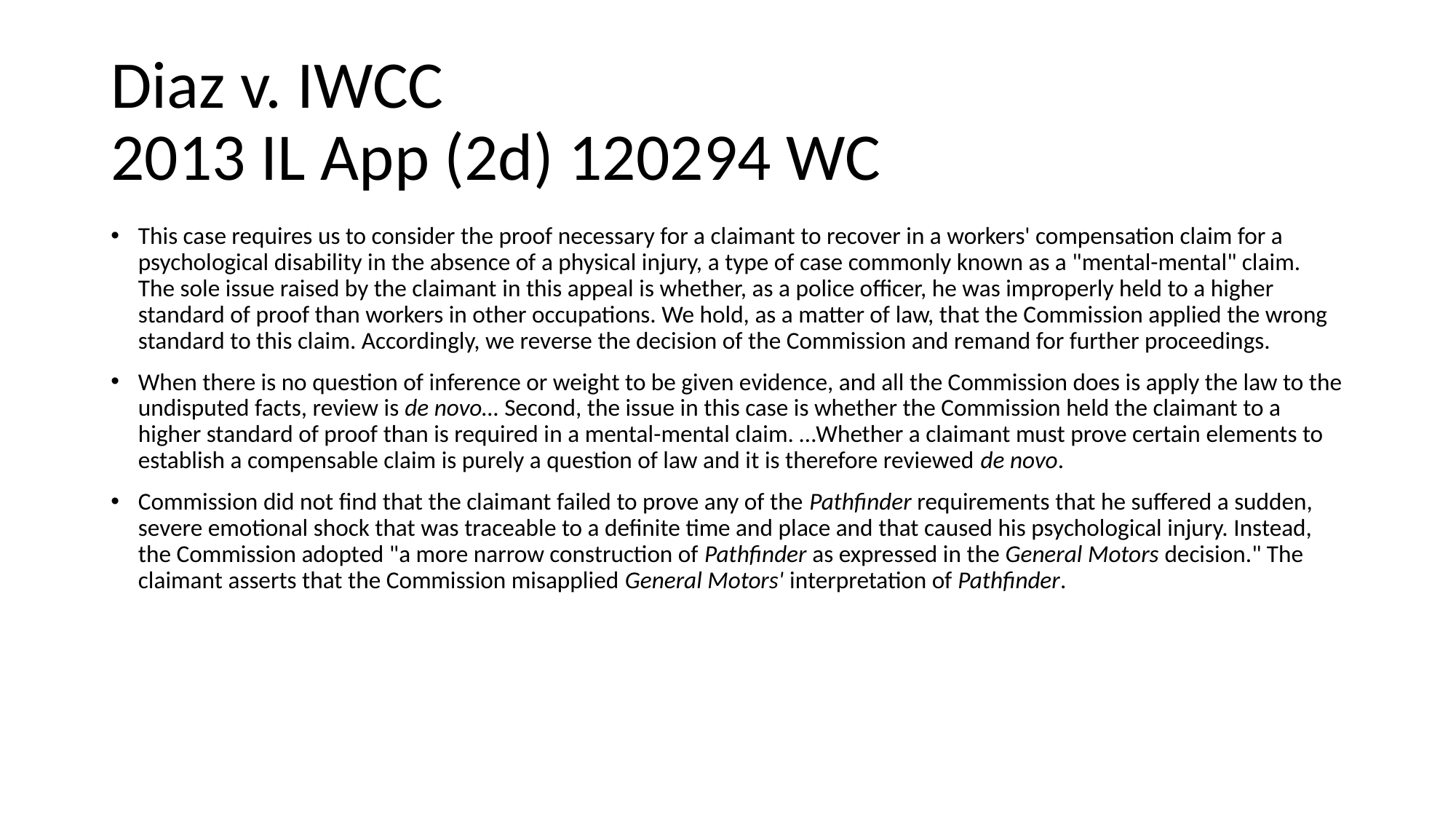

# Diaz v. IWCC 2013 IL App (2d) 120294 WC
This case requires us to consider the proof necessary for a claimant to recover in a workers' compensation claim for a psychological disability in the absence of a physical injury, a type of case commonly known as a "mental-mental" claim. The sole issue raised by the claimant in this appeal is whether, as a police officer, he was improperly held to a higher standard of proof than workers in other occupations. We hold, as a matter of law, that the Commission applied the wrong standard to this claim. Accordingly, we reverse the decision of the Commission and remand for further proceedings.
When there is no question of inference or weight to be given evidence, and all the Commission does is apply the law to the undisputed facts, review is de novo… Second, the issue in this case is whether the Commission held the claimant to a higher standard of proof than is required in a mental-mental claim. …Whether a claimant must prove certain elements to establish a compensable claim is purely a question of law and it is therefore reviewed de novo.
Commission did not find that the claimant failed to prove any of the Pathfinder requirements that he suffered a sudden, severe emotional shock that was traceable to a definite time and place and that caused his psychological injury. Instead, the Commission adopted "a more narrow construction of Pathfinder as expressed in the General Motors decision." The claimant asserts that the Commission misapplied General Motors' interpretation of Pathfinder.